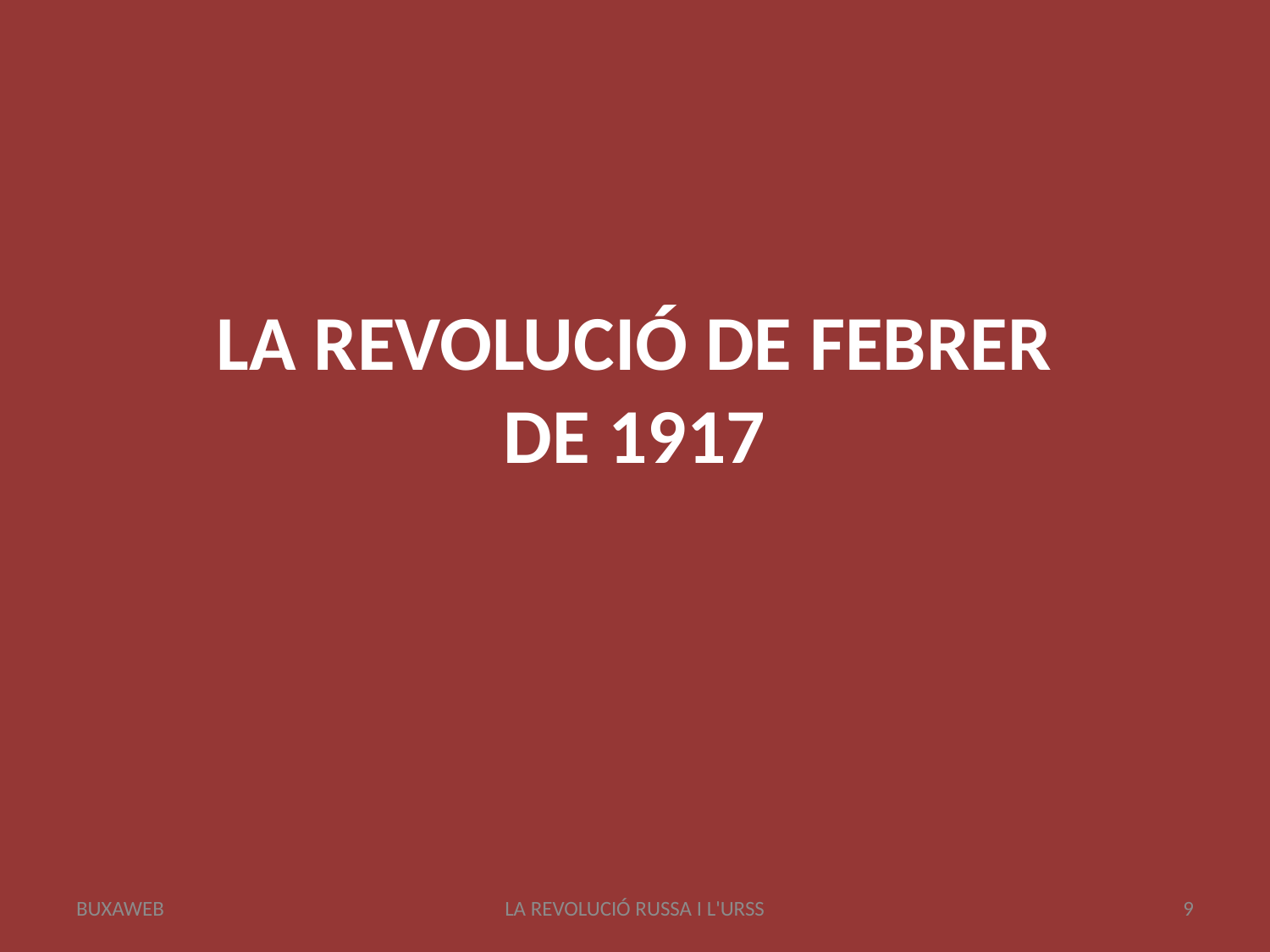

# LA REVOLUCIÓ DE FEBRER DE 1917

BUXAWEB
LA REVOLUCIÓ RUSSA I L'URSS
9